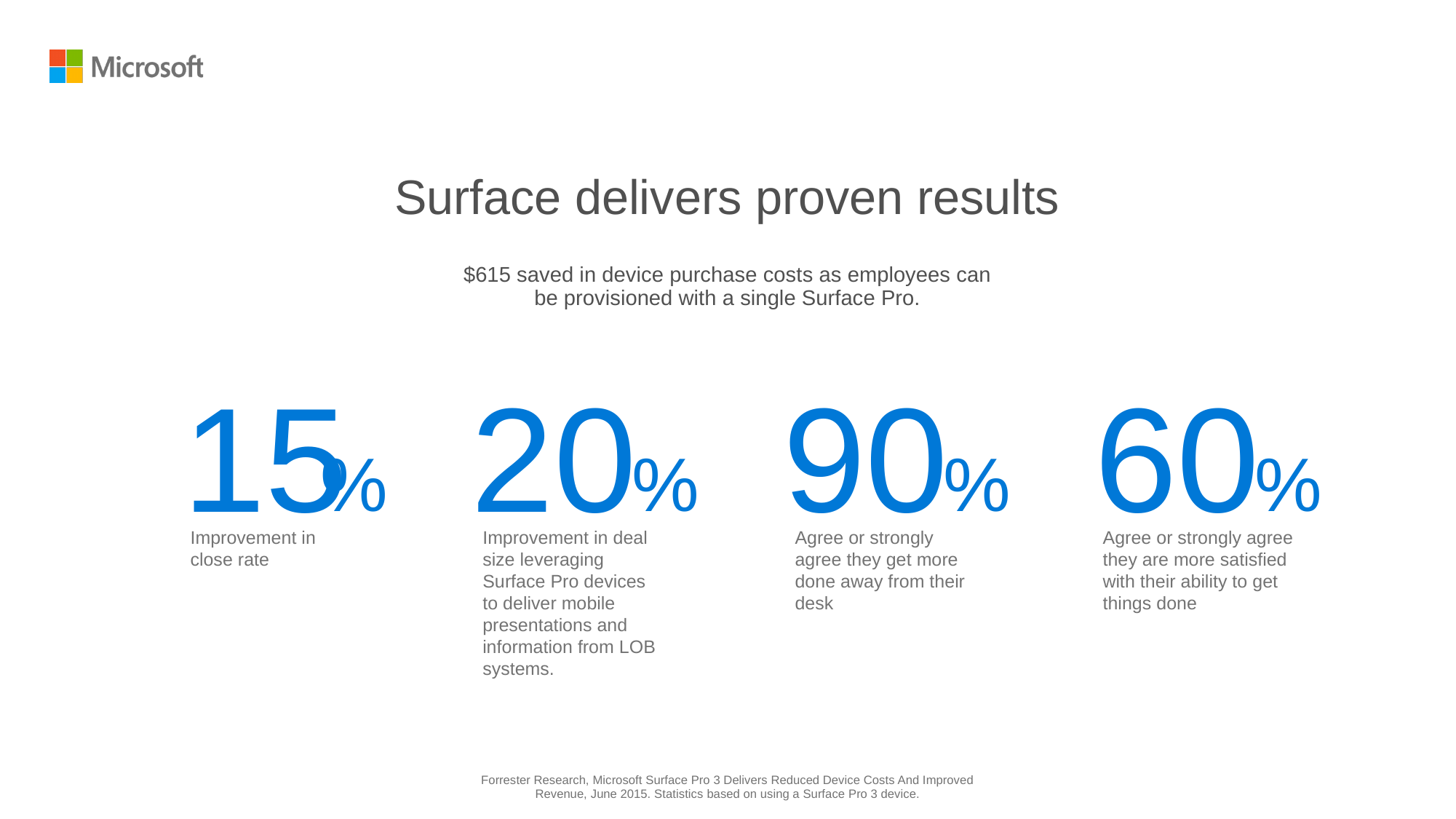

# Surface delivers proven results
$615 saved in device purchase costs as employees can be provisioned with a single Surface Pro.

15
20
90
60
%
%
%
%
Improvement in close rate
Improvement in deal size leveraging Surface Pro devices to deliver mobile presentations and information from LOB systems.
Agree or strongly agree they get more done away from their desk
Agree or strongly agree they are more satisfied with their ability to get things done
Forrester Research, Microsoft Surface Pro 3 Delivers Reduced Device Costs And Improved Revenue, June 2015. Statistics based on using a Surface Pro 3 device.